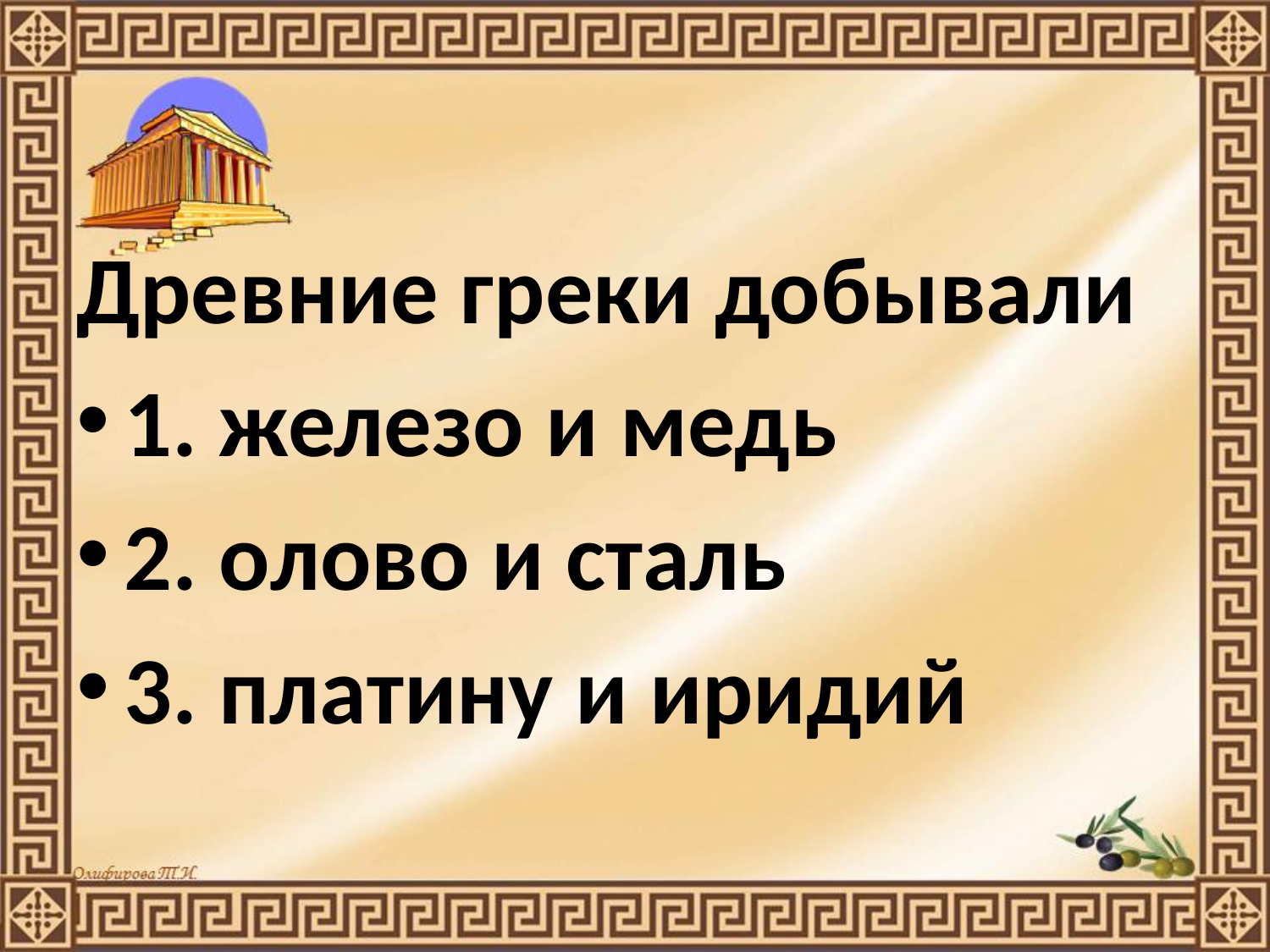

#
Древние греки добывали
1. железо и медь
2. олово и сталь
3. платину и иридий